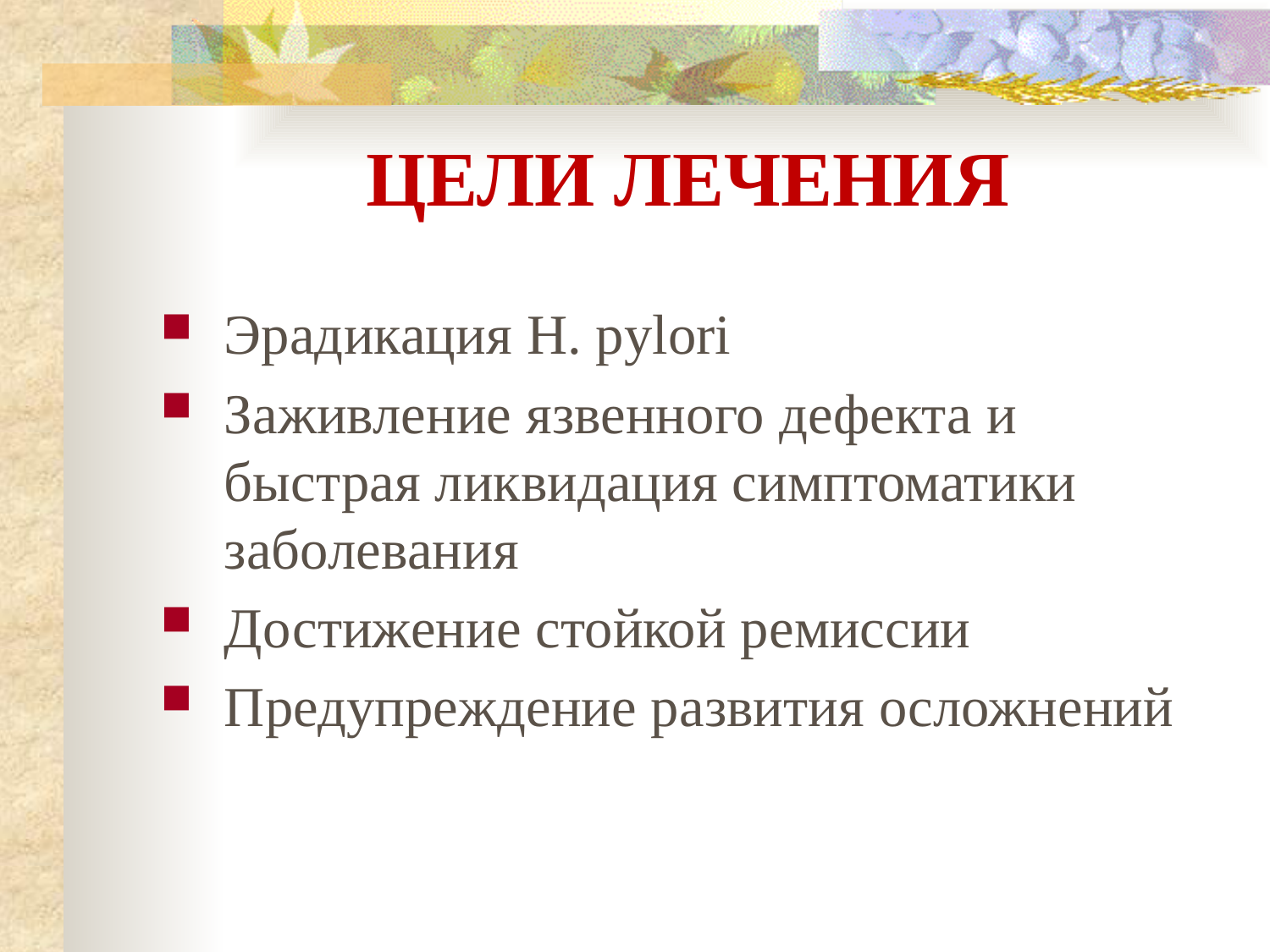

# ЦЕЛИ ЛЕЧЕНИЯ
Эрадикация H. pylori
Заживление язвенного дефекта и быстрая ликвидация симптоматики заболевания
Достижение стойкой ремиссии
Предупреждение развития осложнений